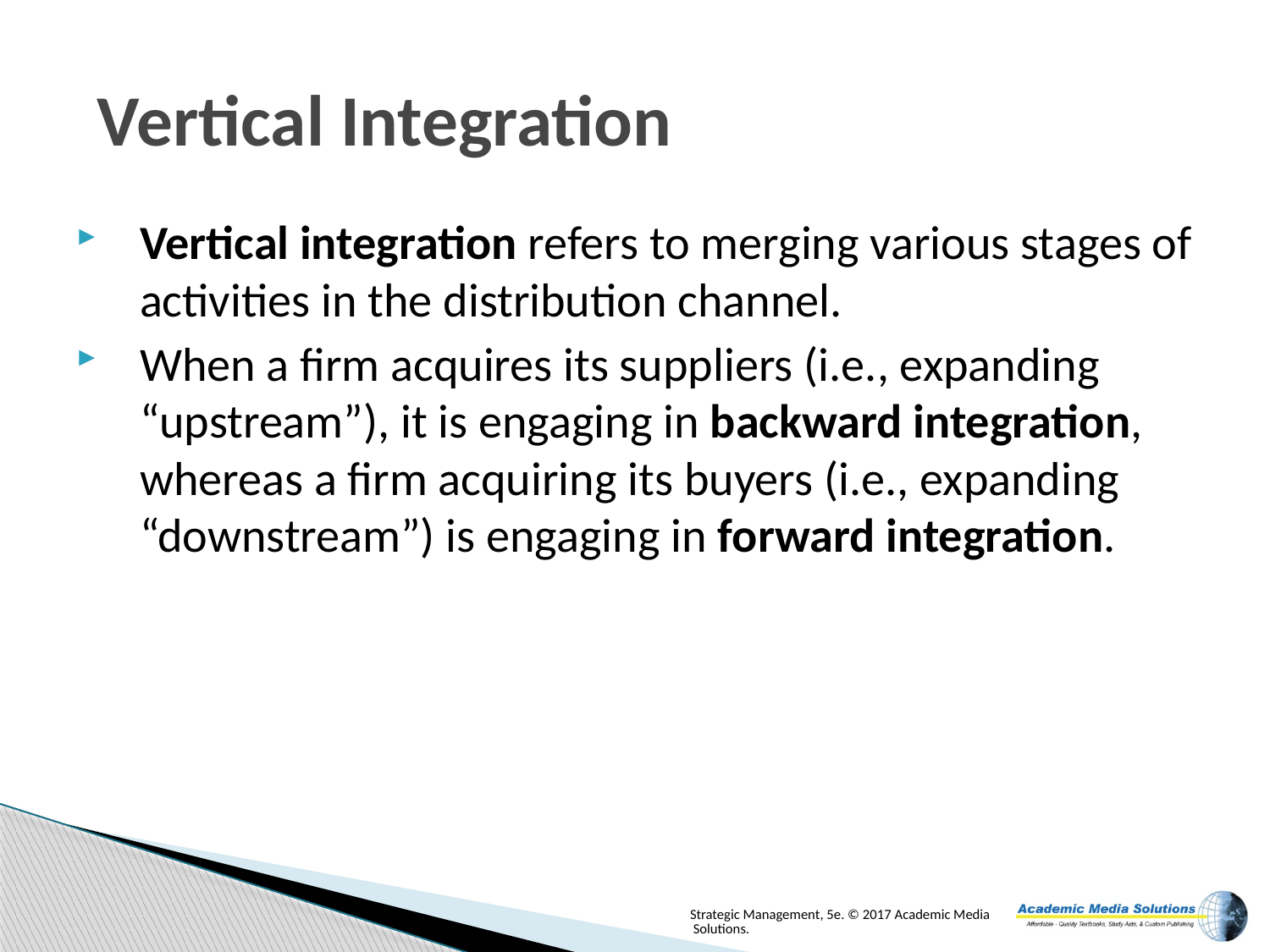

# Vertical Integration
Vertical integration refers to merging various stages of activities in the distribution channel.
When a firm acquires its suppliers (i.e., expanding “upstream”), it is engaging in backward integration, whereas a firm acquiring its buyers (i.e., expanding “downstream”) is engaging in forward integration.
Strategic Management, 5e. © 2017 Academic Media Solutions.